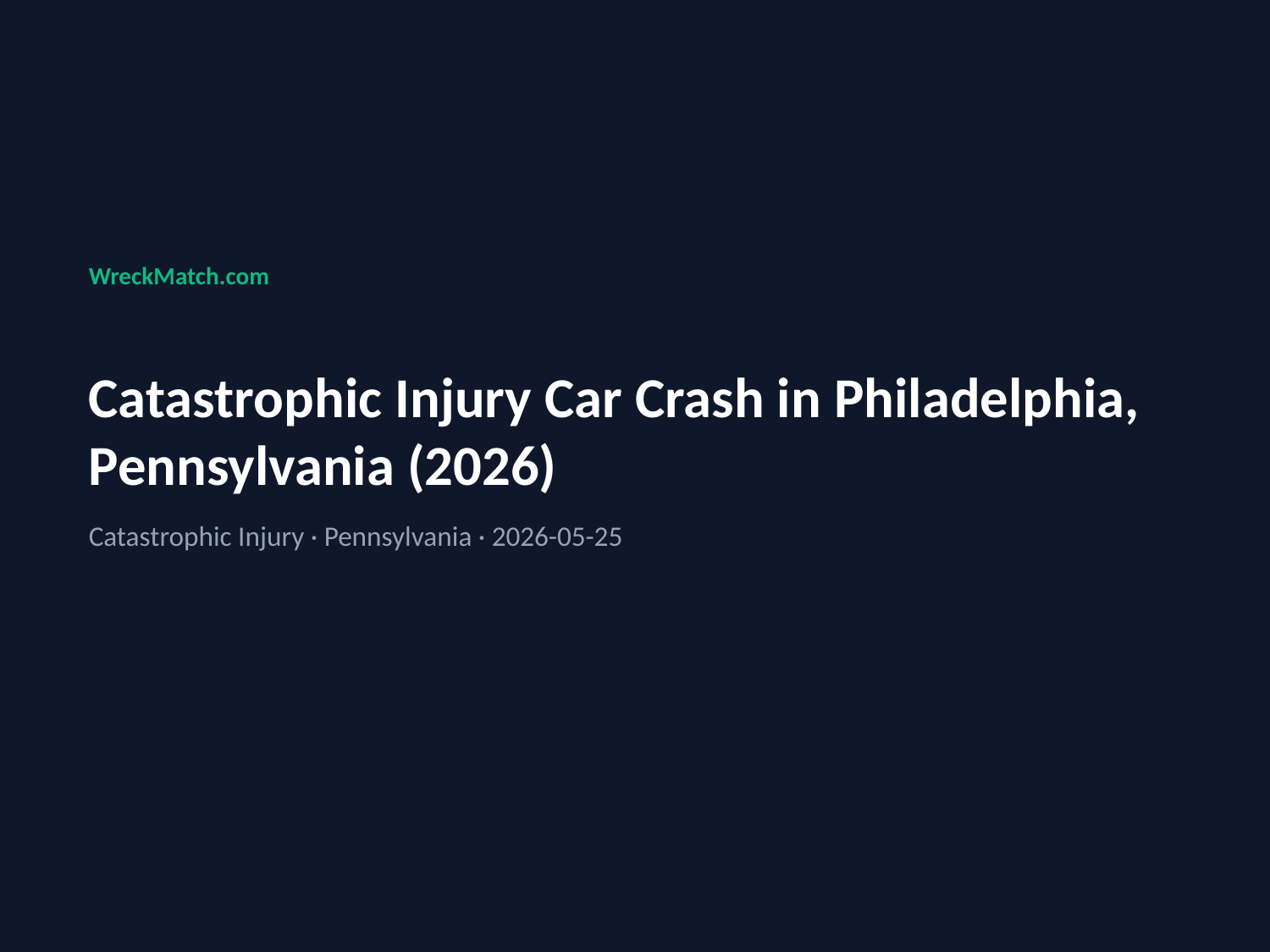

WreckMatch.com
Catastrophic Injury Car Crash in Philadelphia, Pennsylvania (2026)
Catastrophic Injury · Pennsylvania · 2026-05-25